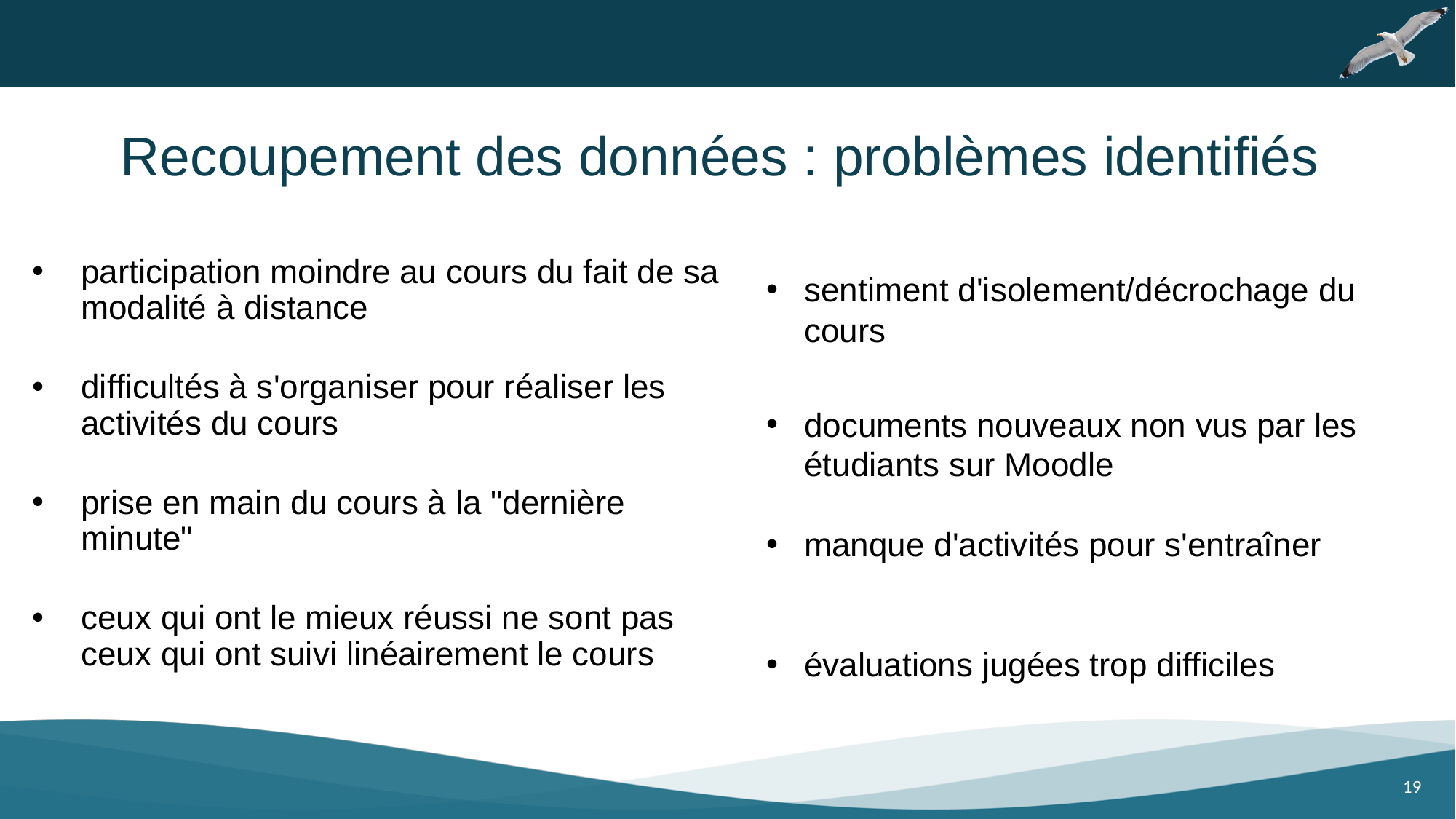

Recoupement des données : problèmes identifiés
participation moindre au cours du fait de sa modalité à distance

difficultés à s'organiser pour réaliser les activités du cours

prise en main du cours à la "dernière minute"

ceux qui ont le mieux réussi ne sont pas ceux qui ont suivi linéairement le cours

sentiment d'isolement/décrochage du cours

documents nouveaux non vus par les étudiants sur Moodle

manque d'activités pour s'entraîner

évaluations jugées trop difficiles

19